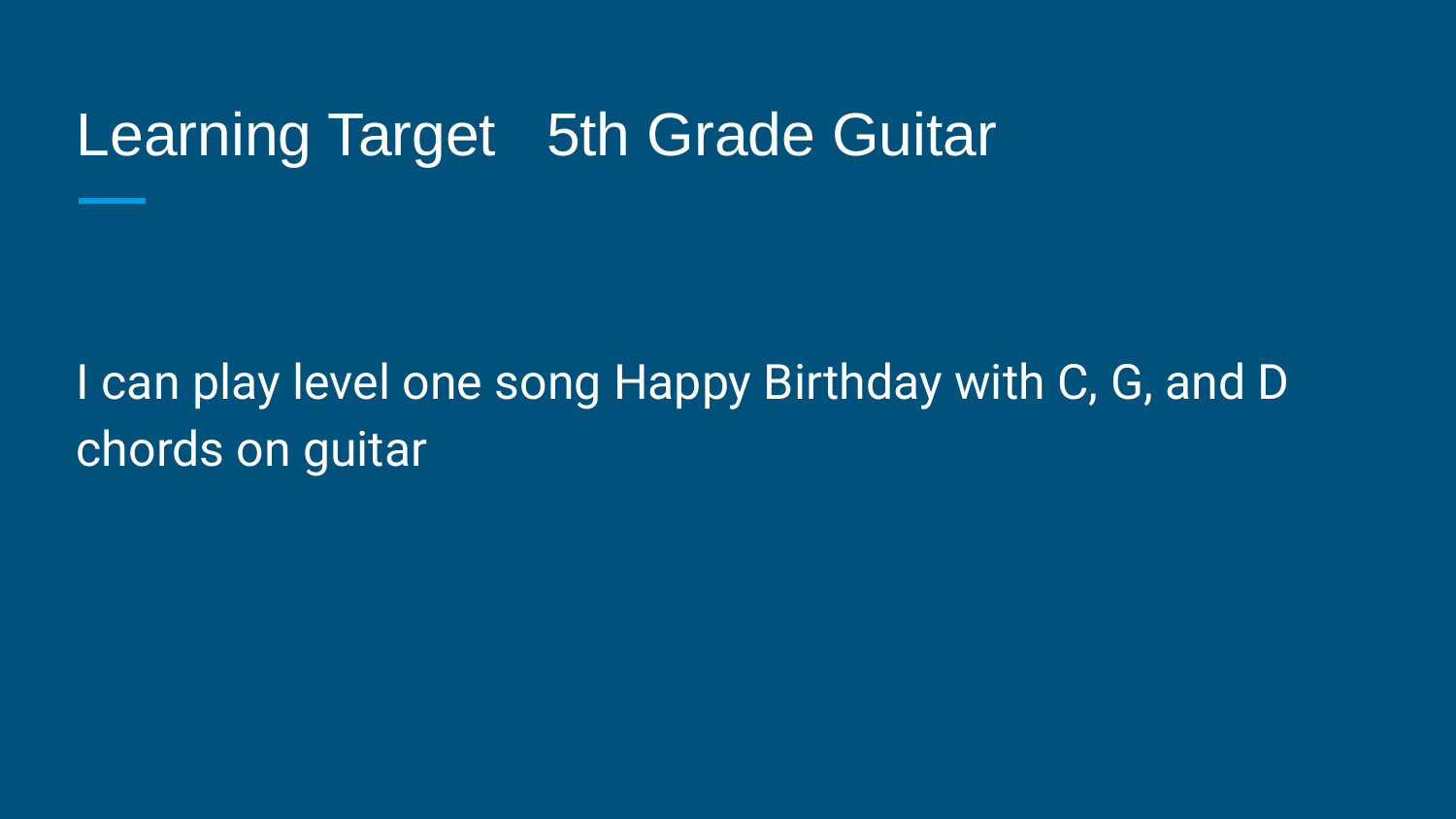

# Learning Target   5th Grade Guitar

I can play level one song Happy Birthday with C, G, and D chords on guitar